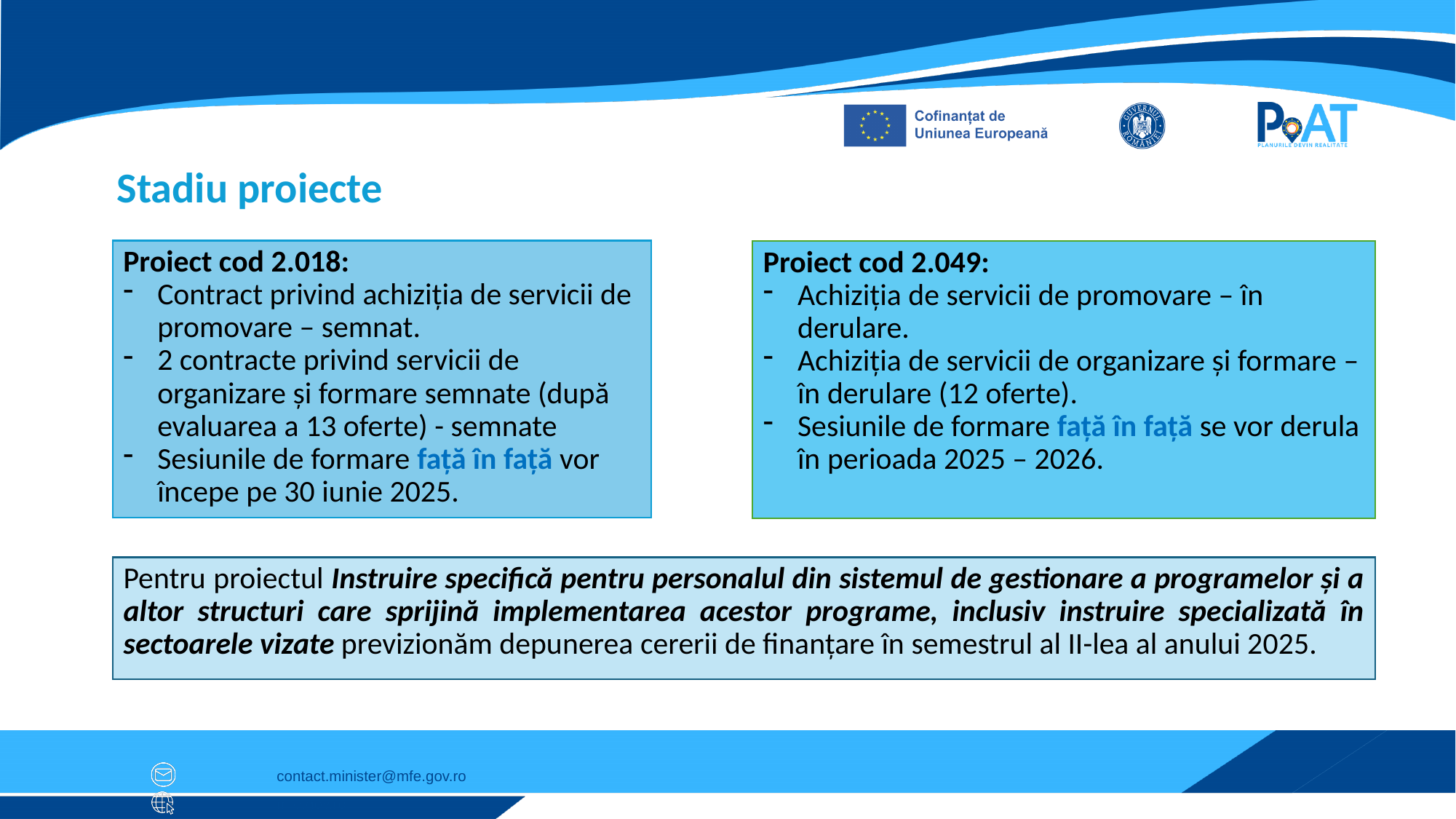

Stadiu proiecte
Proiect cod 2.018:
Contract privind achiziția de servicii de promovare – semnat.
2 contracte privind servicii de organizare și formare semnate (după evaluarea a 13 oferte) - semnate
Sesiunile de formare față în față vor începe pe 30 iunie 2025.

Proiect cod 2.049:
Achiziția de servicii de promovare – în derulare.
Achiziția de servicii de organizare și formare – în derulare (12 oferte).
Sesiunile de formare față în față se vor derula în perioada 2025 – 2026.

Pentru proiectul Instruire specifică pentru personalul din sistemul de gestionare a programelor și a altor structuri care sprijină implementarea acestor programe, inclusiv instruire specializată în sectoarele vizate previzionăm depunerea cererii de finanțare în semestrul al II-lea al anului 2025.

contact.minister@mfe.gov.ro

mfe.gov.ro